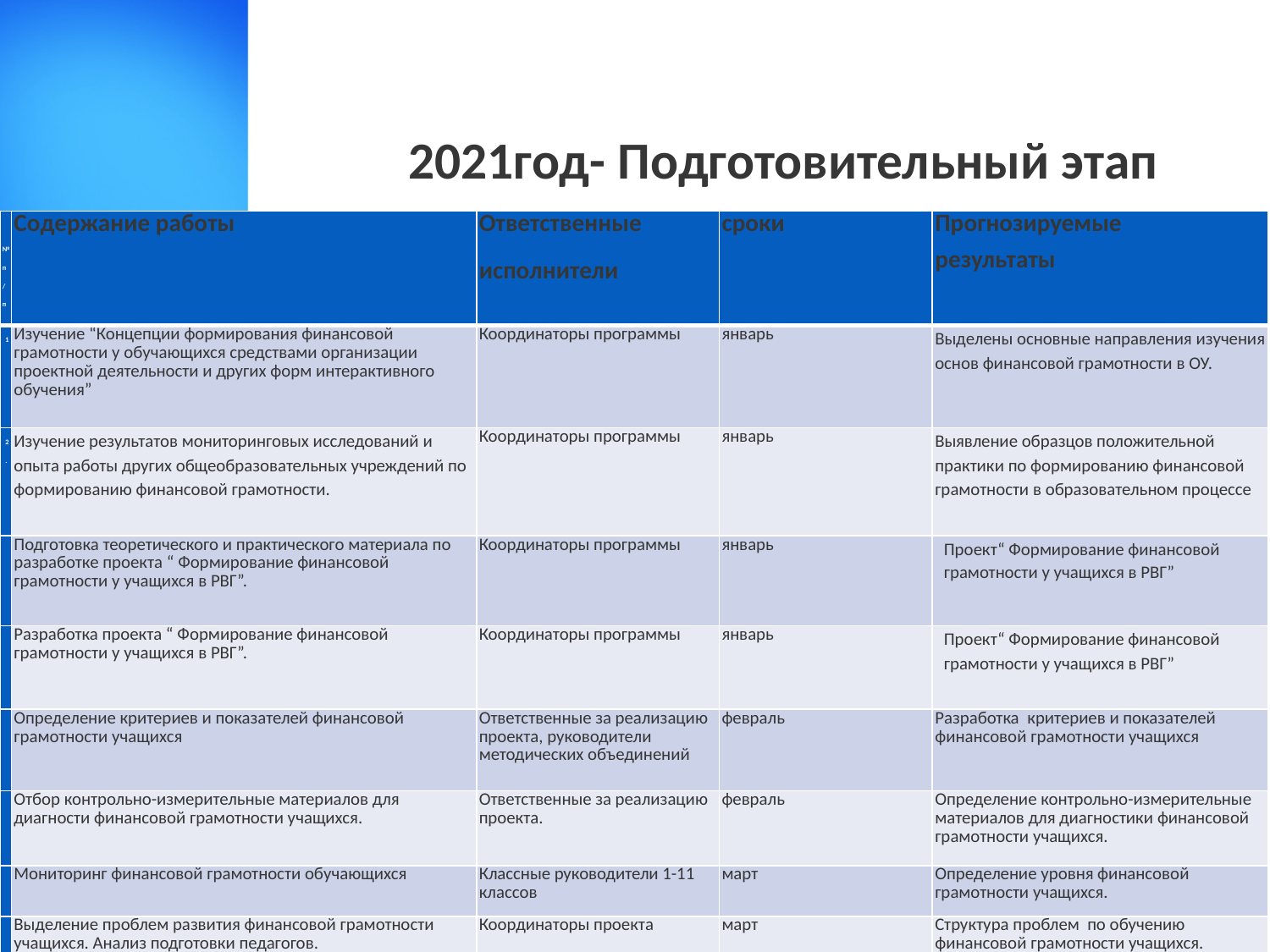

# 2021год- Подготовительный этап
| №п/п | Содержание работы | Ответственные исполнители | сроки | Прогнозируемые результаты |
| --- | --- | --- | --- | --- |
| 1 | Изучение “Концепции формирования финансовой грамотности у обучающихся средствами организации проектной деятельности и других форм интерактивного обучения” | Координаторы программы | январь | Выделены основные направления изучения основ финансовой грамотности в ОУ. |
| 2. | Изучение результатов мониторинговых исследований и опыта работы других общеобразовательных учреждений по формированию финансовой грамотности. | Координаторы программы | январь | Выявление образцов положительной практики по формированию финансовой грамотности в образовательном процессе |
| 3. | Подготовка теоретического и практического материала по разработке проекта “ Формирование финансовой грамотности у учащихся в РВГ”. | Координаторы программы | январь | Проект“ Формирование финансовой грамотности у учащихся в РВГ” |
| 4. | Разработка проекта “ Формирование финансовой грамотности у учащихся в РВГ”. | Координаторы программы | январь | Проект“ Формирование финансовой грамотности у учащихся в РВГ” |
| 5. | Определение критериев и показателей финансовой грамотности учащихся | Ответственные за реализацию проекта, руководители методических объединений | февраль | Разработка критериев и показателей финансовой грамотности учащихся |
| 5. | Отбор контрольно-измерительные материалов для диагности финансовой грамотности учащихся. | Ответственные за реализацию проекта. | февраль | Определение контрольно-измерительные материалов для диагностики финансовой грамотности учащихся. |
| 6. | Мониторинг финансовой грамотности обучающихся | Классные руководители 1-11 классов | март | Определение уровня финансовой грамотности учащихся. |
| 7. | Выделение проблем развития финансовой грамотности учащихся. Анализ подготовки педагогов. | Координаторы проекта | март | Структура проблем по обучению финансовой грамотности учащихся. |
| 8. | Разработка, обсуждение и утверждение проектов решений проблемы повышения финансовой грамотности учащихся и их родителей. | Директор школы, координаторы проекта | апрель | Подготовка проектов, ориентированных на создание системы повышения финансовой грамотности учащихся и их родителей. |
| 9. | Разработка механизма реализации проекта, направлений и форм деятельности. | Координаторы проекта | апрель | Определение механизма реализации проекта. |
| 10. | Определение тематики проектов по финансовой грамотности. Сбор материала. | Учителя- предметники | май | Включённость учащихся в проектную деятельность. |